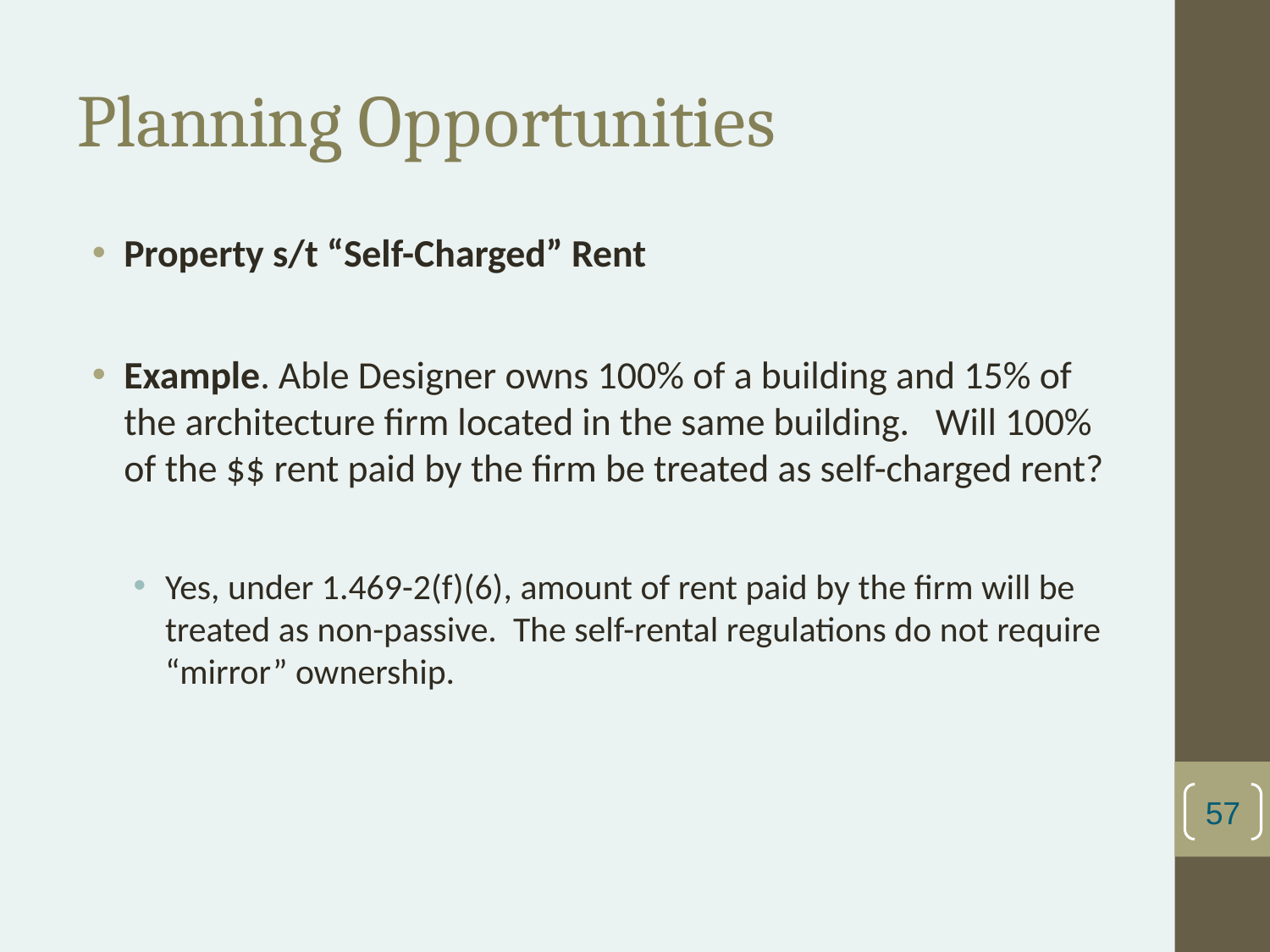

# Planning Opportunities
Property s/t “Self-Charged” Rent

Example. Able Designer owns 100% of a building and 15% of the architecture firm located in the same building.   Will 100% of the $$ rent paid by the firm be treated as self-charged rent?

Yes, under 1.469-2(f)(6), amount of rent paid by the firm will be treated as non-passive.  The self-rental regulations do not require “mirror” ownership.
57